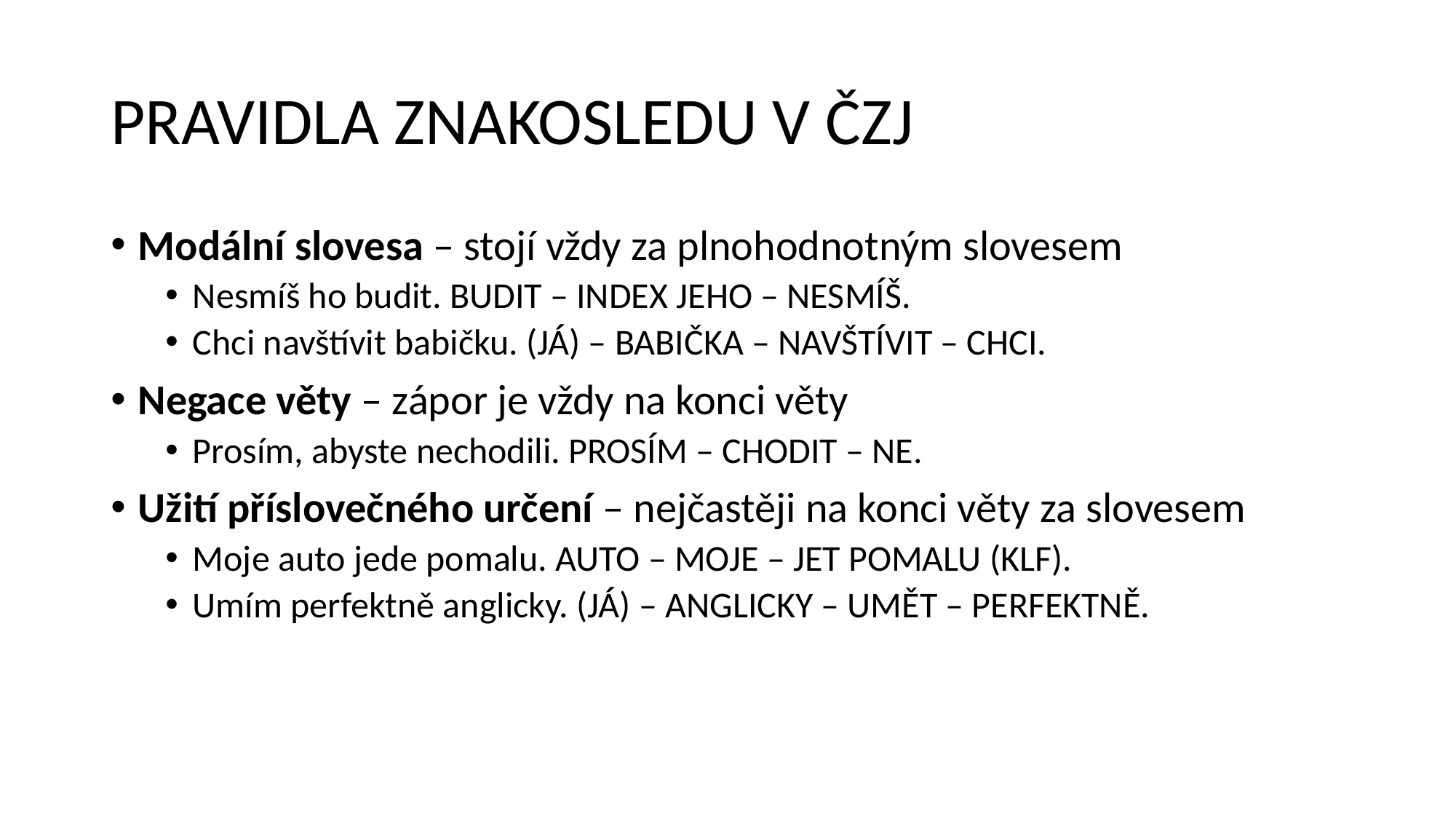

# PRAVIDLA ZNAKOSLEDU V ČZJ
Modální slovesa – stojí vždy za plnohodnotným slovesem
Nesmíš ho budit. BUDIT – INDEX JEHO – NESMÍŠ.
Chci navštívit babičku. (JÁ) – BABIČKA – NAVŠTÍVIT – CHCI.
Negace věty – zápor je vždy na konci věty
Prosím, abyste nechodili. PROSÍM – CHODIT – NE.
Užití příslovečného určení – nejčastěji na konci věty za slovesem
Moje auto jede pomalu. AUTO – MOJE – JET POMALU (KLF).
Umím perfektně anglicky. (JÁ) – ANGLICKY – UMĚT – PERFEKTNĚ.